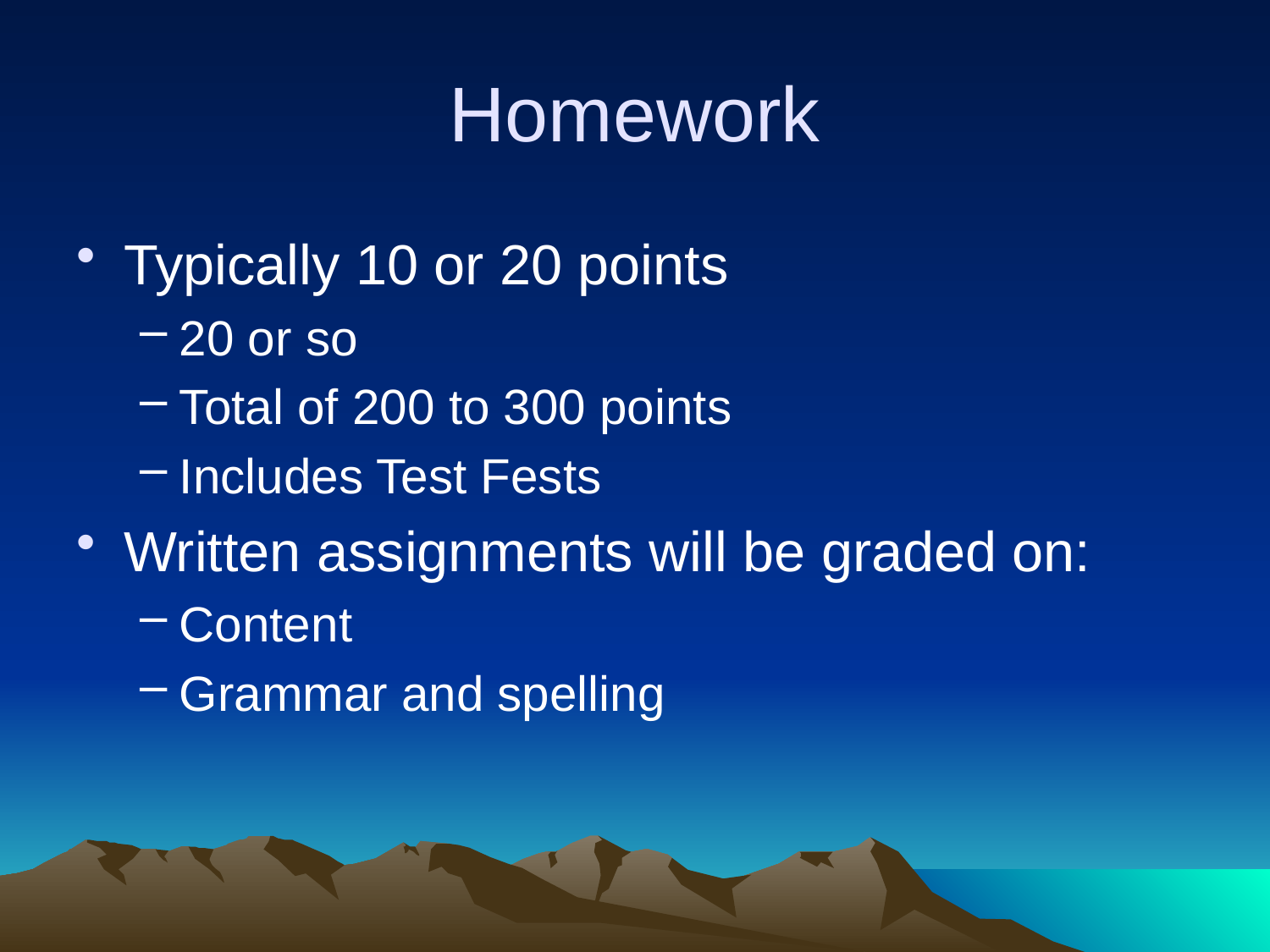

# Homework
Typically 10 or 20 points
20 or so
Total of 200 to 300 points
Includes Test Fests
Written assignments will be graded on:
Content
Grammar and spelling